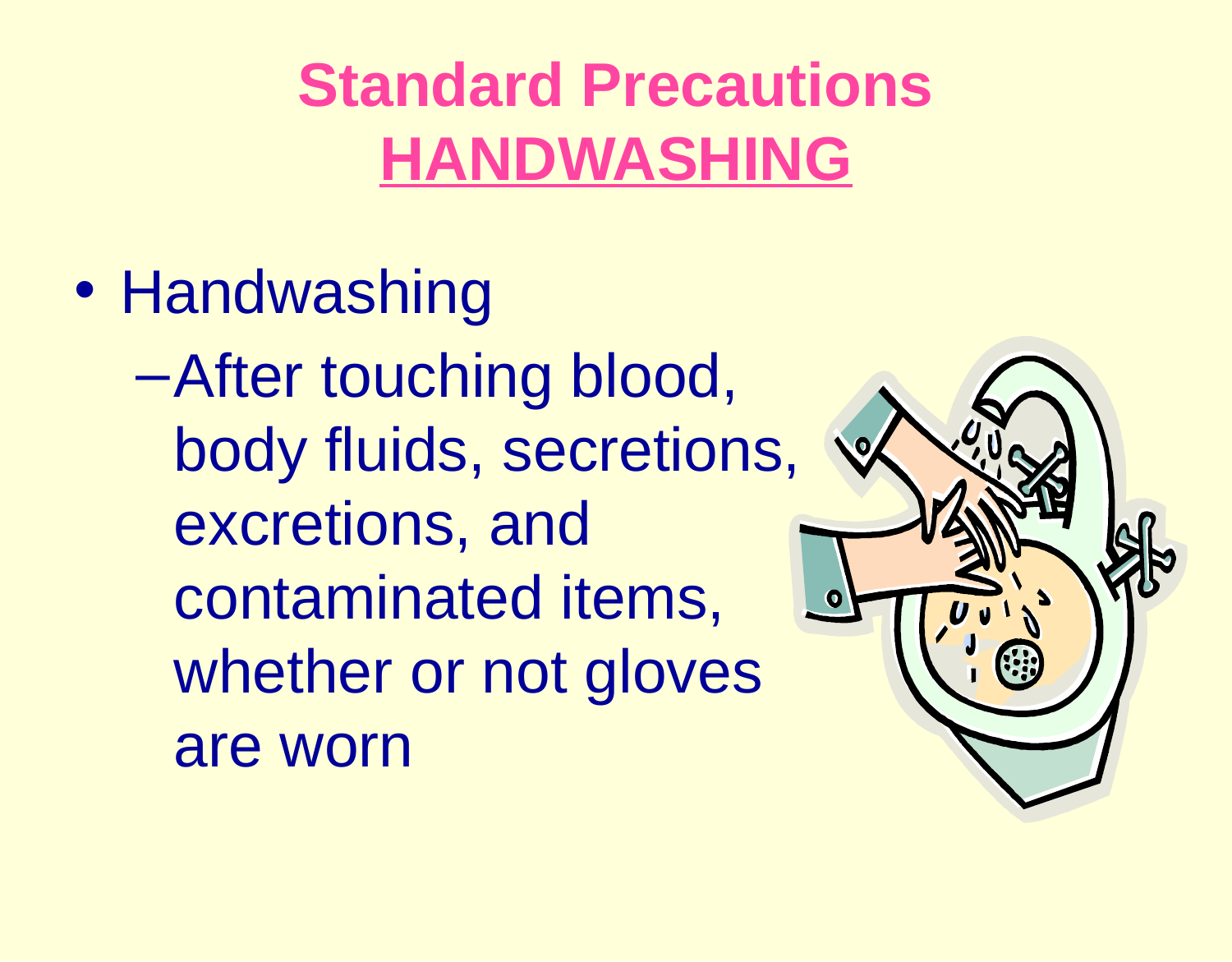

# Standard Precautions HANDWASHING
Handwashing
After touching blood, body fluids, secretions, excretions, and contaminated items, whether or not gloves are worn